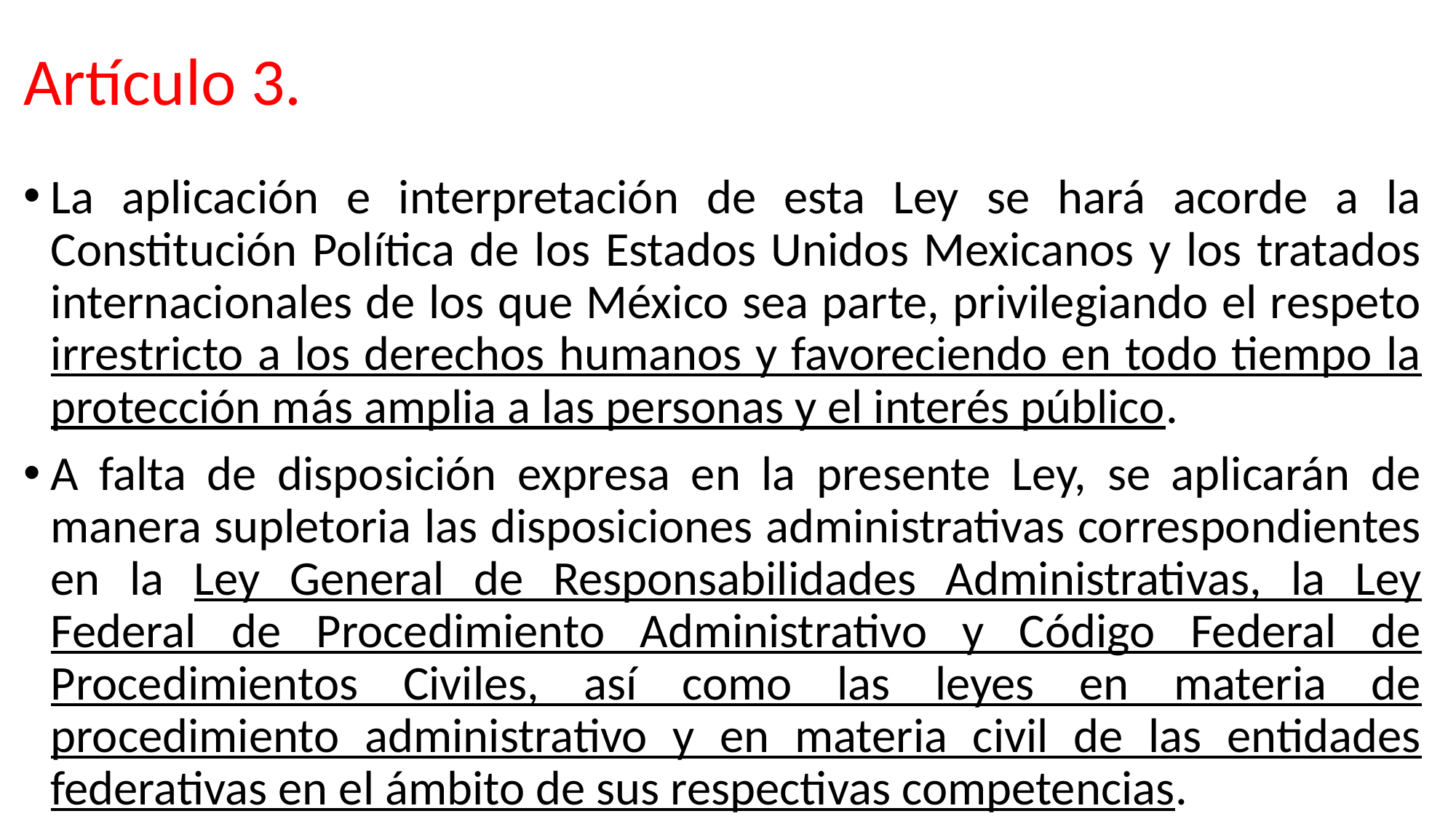

# Artículo 3.
La aplicación e interpretación de esta Ley se hará acorde a la Constitución Política de los Estados Unidos Mexicanos y los tratados internacionales de los que México sea parte, privilegiando el respeto irrestricto a los derechos humanos y favoreciendo en todo tiempo la protección más amplia a las personas y el interés público.
A falta de disposición expresa en la presente Ley, se aplicarán de manera supletoria las disposiciones administrativas correspondientes en la Ley General de Responsabilidades Administrativas, la Ley Federal de Procedimiento Administrativo y Código Federal de Procedimientos Civiles, así como las leyes en materia de procedimiento administrativo y en materia civil de las entidades federativas en el ámbito de sus respectivas competencias.